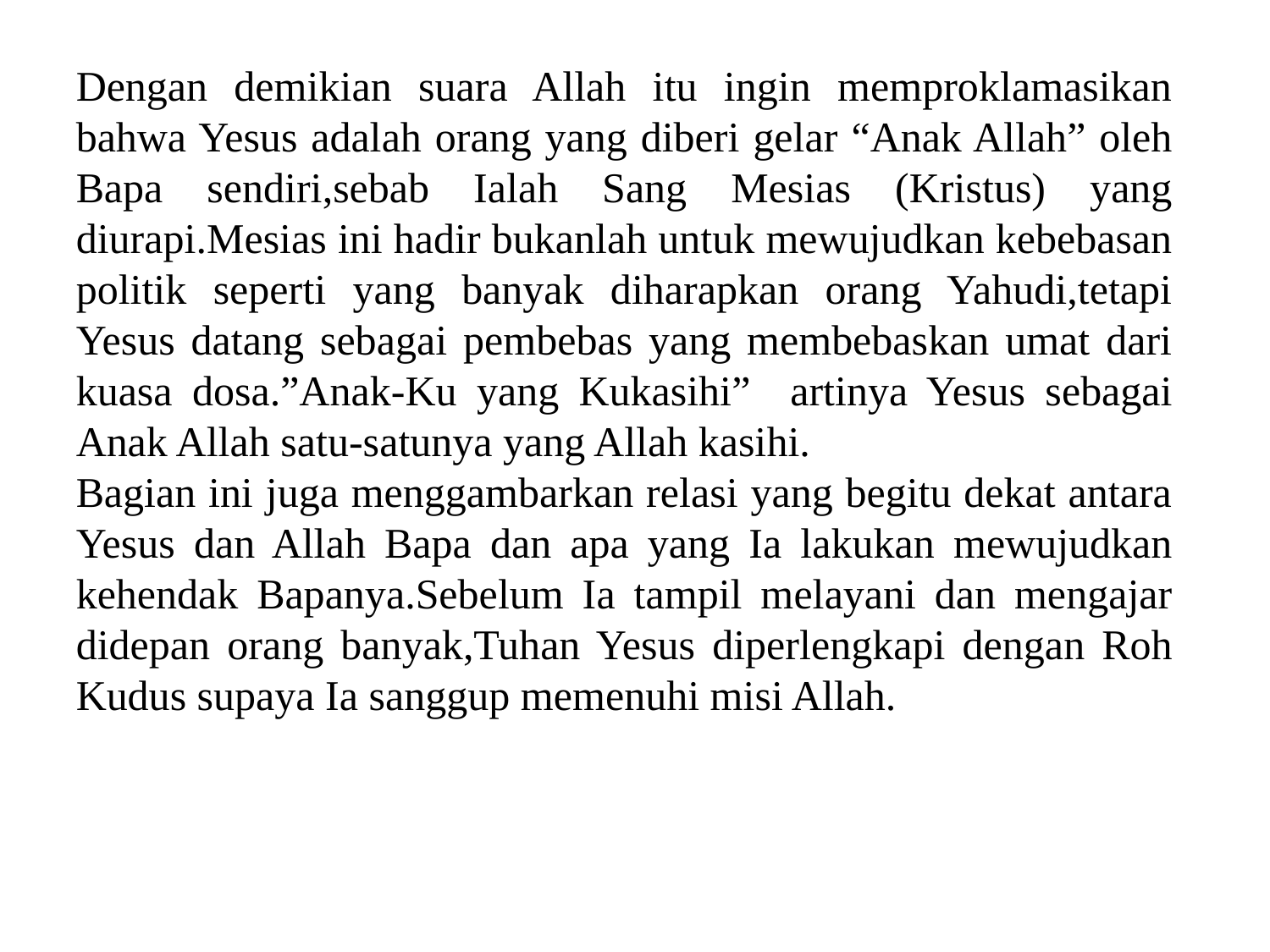

Dengan demikian suara Allah itu ingin memproklamasikan bahwa Yesus adalah orang yang diberi gelar “Anak Allah” oleh Bapa sendiri,sebab Ialah Sang Mesias (Kristus) yang diurapi.Mesias ini hadir bukanlah untuk mewujudkan kebebasan politik seperti yang banyak diharapkan orang Yahudi,tetapi Yesus datang sebagai pembebas yang membebaskan umat dari kuasa dosa.”Anak-Ku yang Kukasihi”  artinya Yesus sebagai Anak Allah satu-satunya yang Allah kasihi.
Bagian ini juga menggambarkan relasi yang begitu dekat antara Yesus dan Allah Bapa dan apa yang Ia lakukan mewujudkan kehendak Bapanya.Sebelum Ia tampil melayani dan mengajar didepan orang banyak,Tuhan Yesus diperlengkapi dengan Roh Kudus supaya Ia sanggup memenuhi misi Allah.